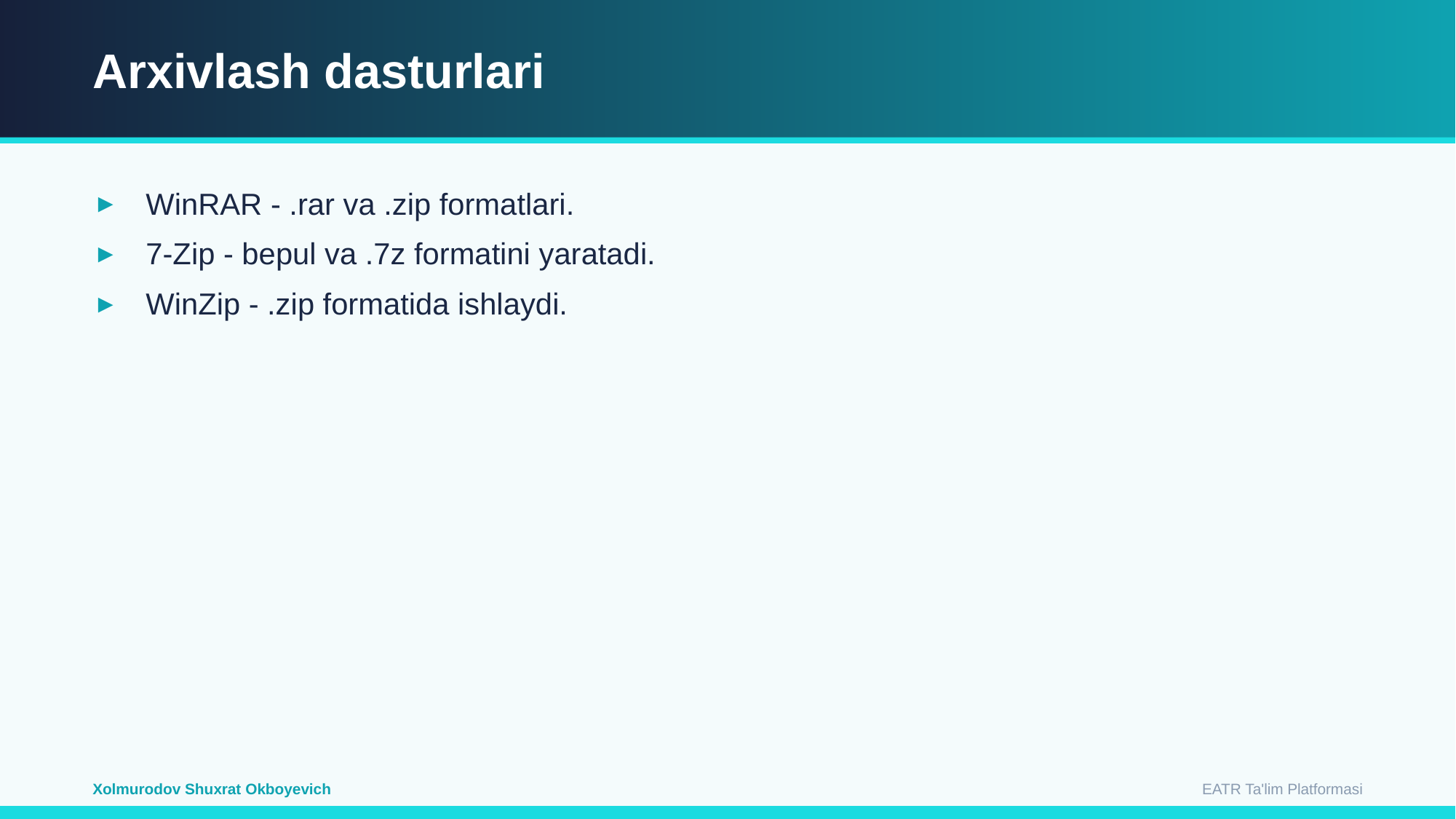

Arxivlash dasturlari

WinRAR - .rar va .zip formatlari.
7-Zip - bepul va .7z formatini yaratadi.
WinZip - .zip formatida ishlaydi.
EATR Ta'lim Platformasi
Xolmurodov Shuxrat Okboyevich